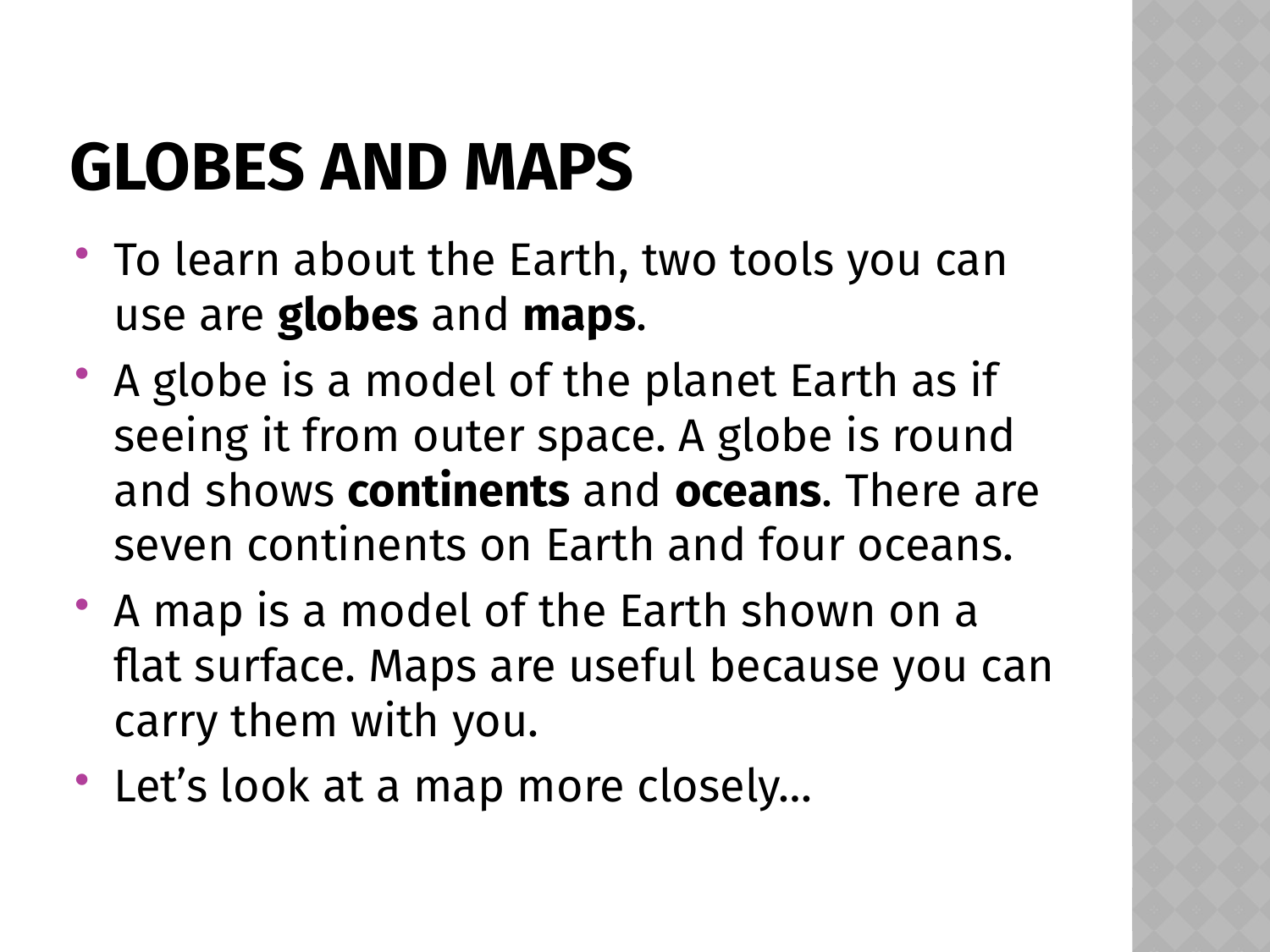

# Globes and maps
To learn about the Earth, two tools you can use are globes and maps.
A globe is a model of the planet Earth as if seeing it from outer space. A globe is round and shows continents and oceans. There are seven continents on Earth and four oceans.
A map is a model of the Earth shown on a flat surface. Maps are useful because you can carry them with you.
Let’s look at a map more closely…